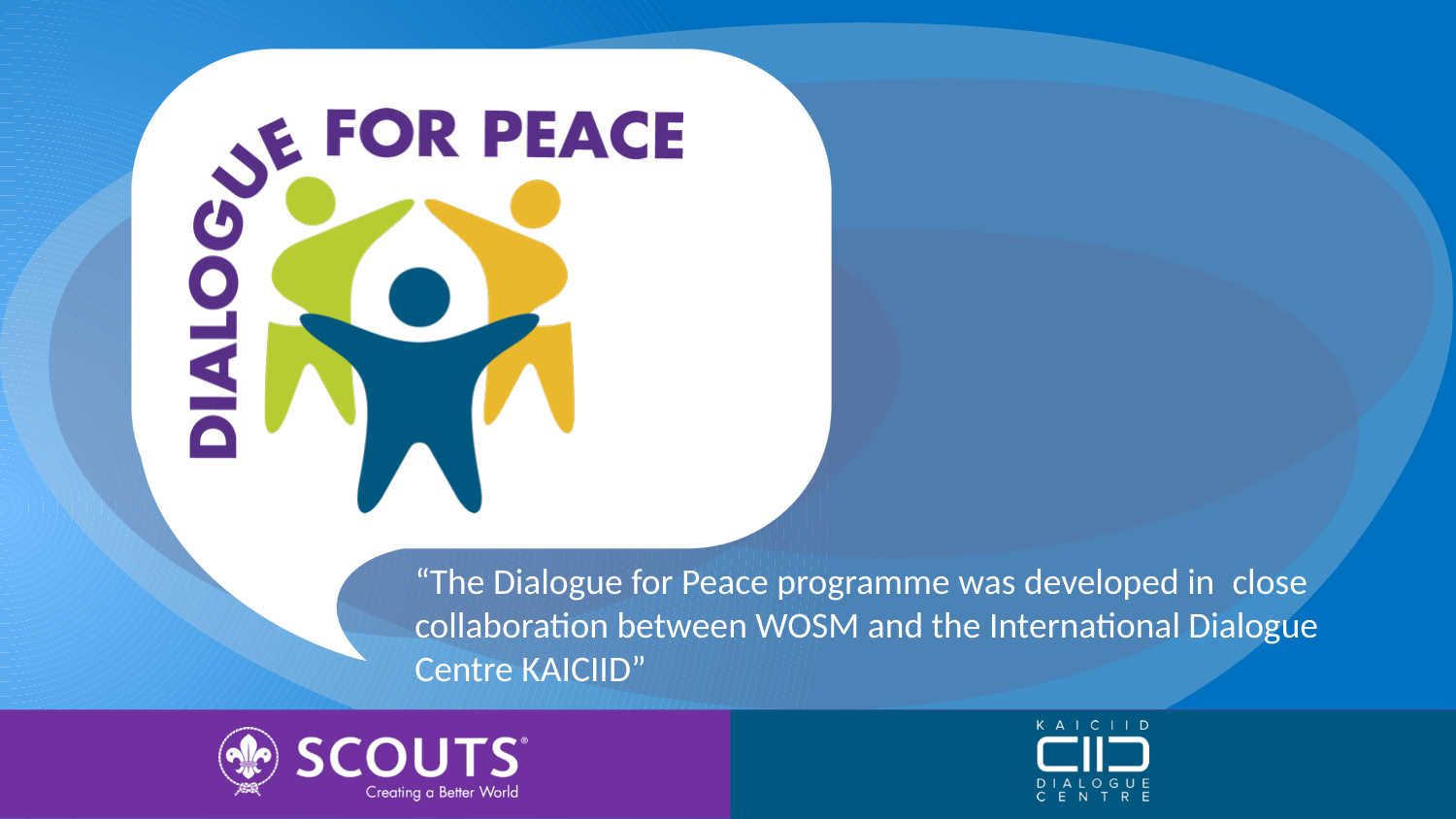

“The Dialogue for Peace programme was developed in  close collaboration between WOSM and the International Dialogue Centre KAICIID”